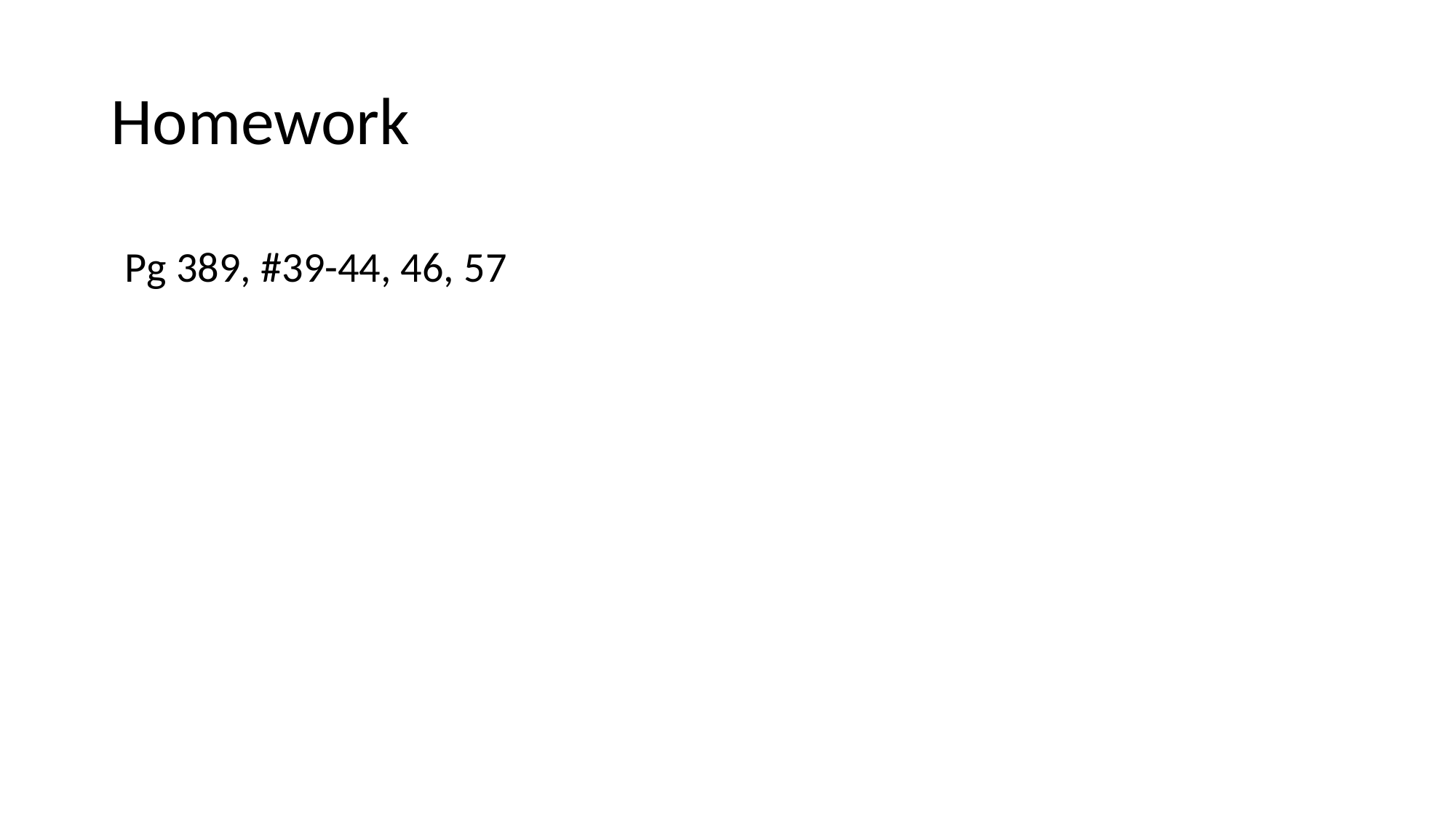

# Homework
Pg 389, #39-44, 46, 57